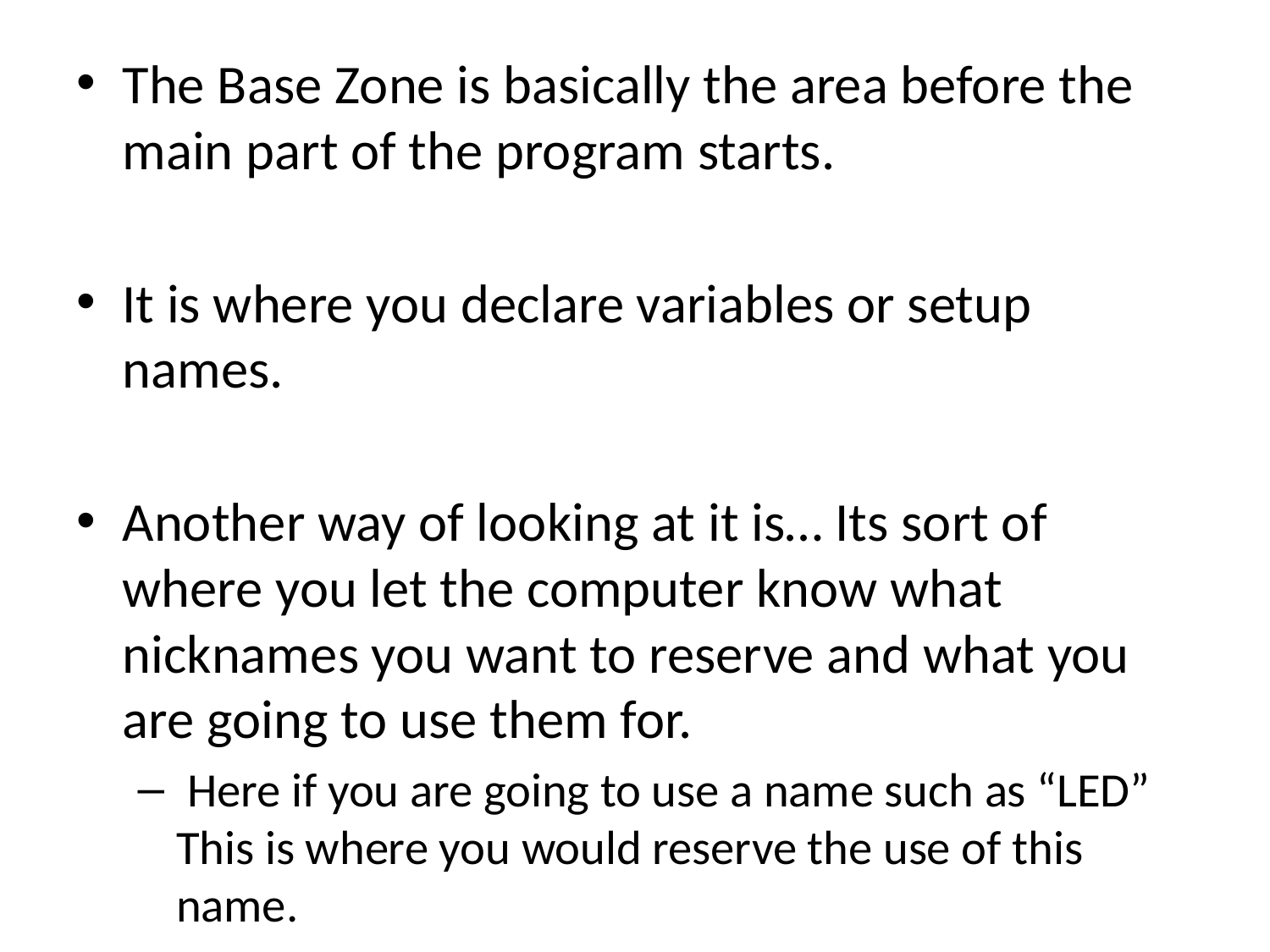

The Base Zone is basically the area before the main part of the program starts.

It is where you declare variables or setup names.

Another way of looking at it is… Its sort of where you let the computer know what nicknames you want to reserve and what you are going to use them for.
 Here if you are going to use a name such as “LED” This is where you would reserve the use of this name.